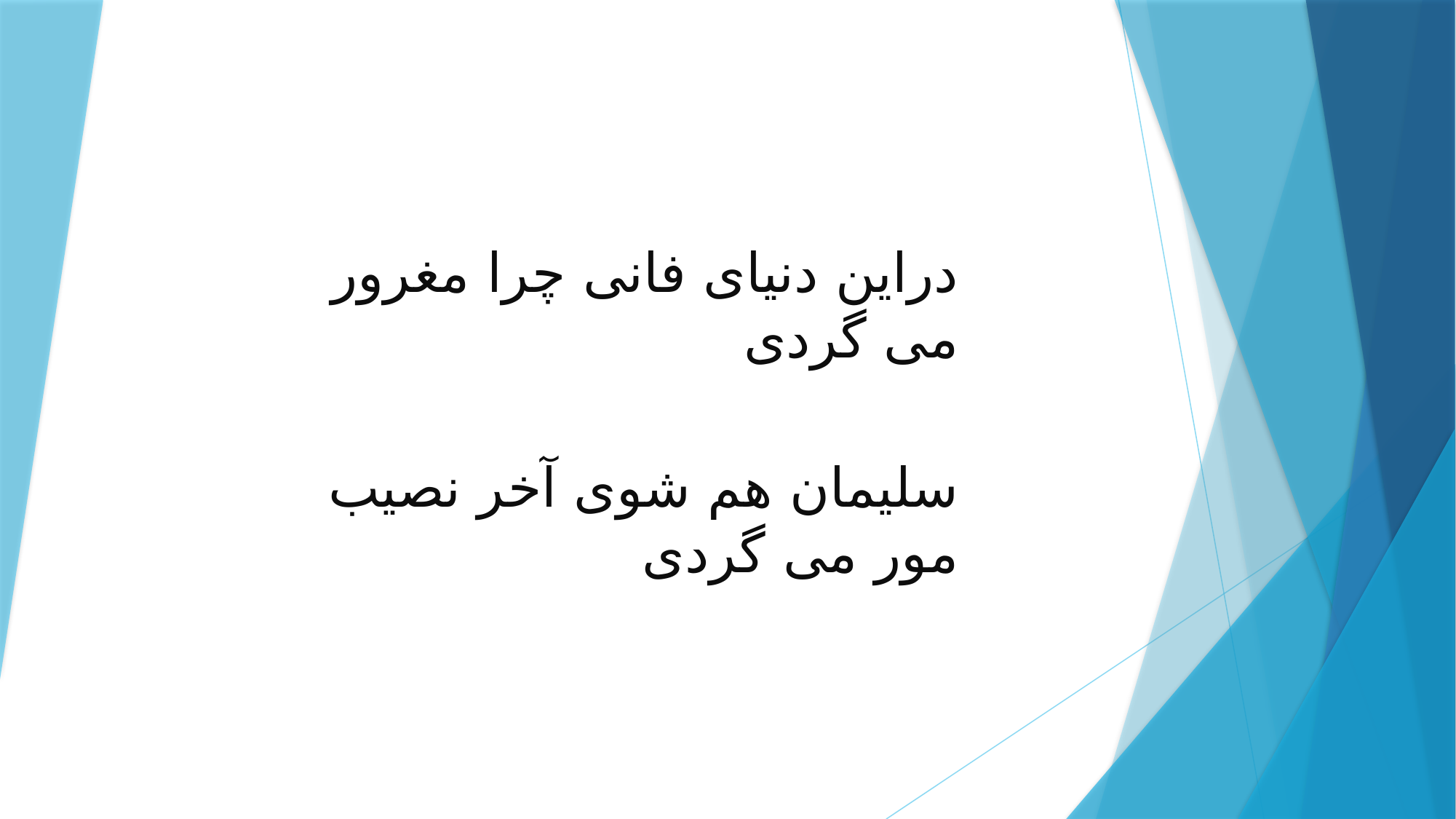

# دراین دنیای فانی چرا مغرور می گردی
سلیمان هم شوی آخر نصیب مور می گردی